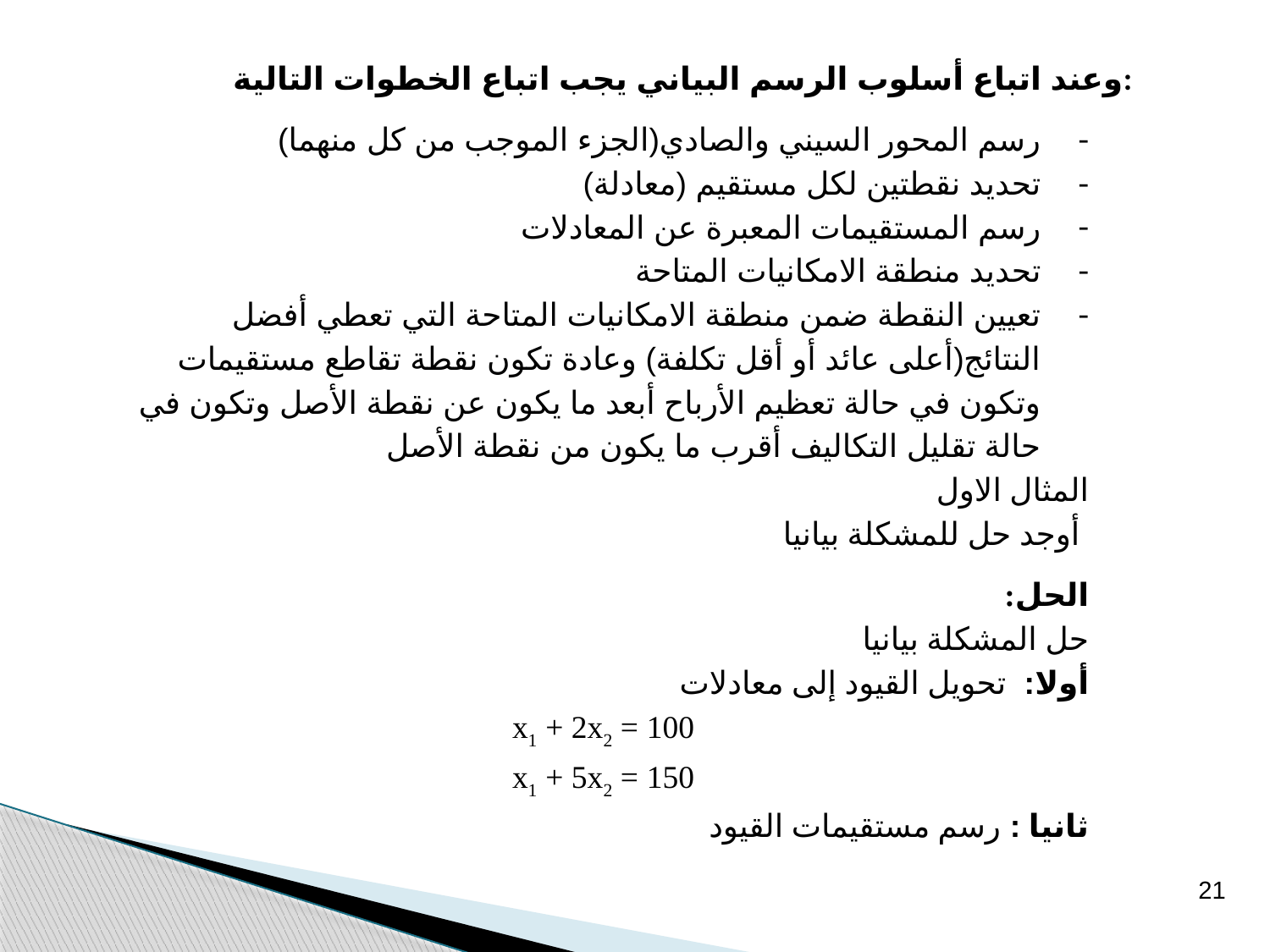

وعند اتباع أسلوب الرسم البياني يجب اتباع الخطوات التالية:
رسم المحور السيني والصادي(الجزء الموجب من كل منهما)
تحديد نقطتين لكل مستقيم (معادلة)
رسم المستقيمات المعبرة عن المعادلات
تحديد منطقة الامكانيات المتاحة
تعيين النقطة ضمن منطقة الامكانيات المتاحة التي تعطي أفضل النتائج(أعلى عائد أو أقل تكلفة) وعادة تكون نقطة تقاطع مستقيمات وتكون في حالة تعظيم الأرباح أبعد ما يكون عن نقطة الأصل وتكون في حالة تقليل التكاليف أقرب ما يكون من نقطة الأصل
المثال الاول
 أوجد حل للمشكلة بيانيا
الحل:
حل المشكلة بيانيا
أولا:  تحويل القيود إلى معادلات
x1 + 2x2 = 100
x1 + 5x2 = 150
ثانيا : رسم مستقيمات القيود

21